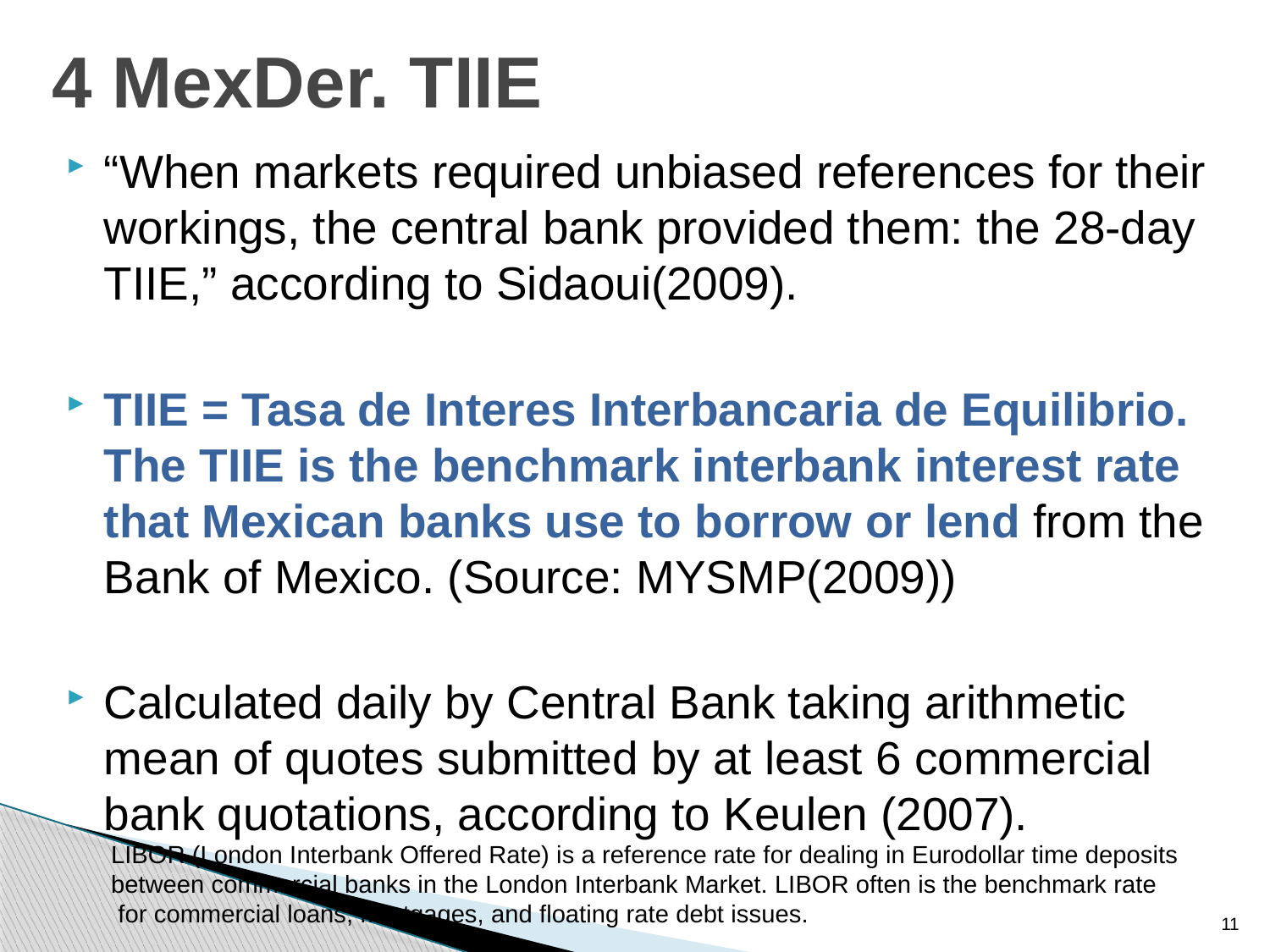

# 4 MexDer. TIIE
“When markets required unbiased references for their workings, the central bank provided them: the 28-day TIIE,” according to Sidaoui(2009).

TIIE = Tasa de Interes Interbancaria de Equilibrio. The TIIE is the benchmark interbank interest rate that Mexican banks use to borrow or lend from the Bank of Mexico. (Source: MYSMP(2009))

Calculated daily by Central Bank taking arithmetic mean of quotes submitted by at least 6 commercial bank quotations, according to Keulen (2007).

LIBOR (London Interbank Offered Rate) is a reference rate for dealing in Eurodollar time deposits
between commercial banks in the London Interbank Market. LIBOR often is the benchmark rate
 for commercial loans, mortgages, and floating rate debt issues.

11